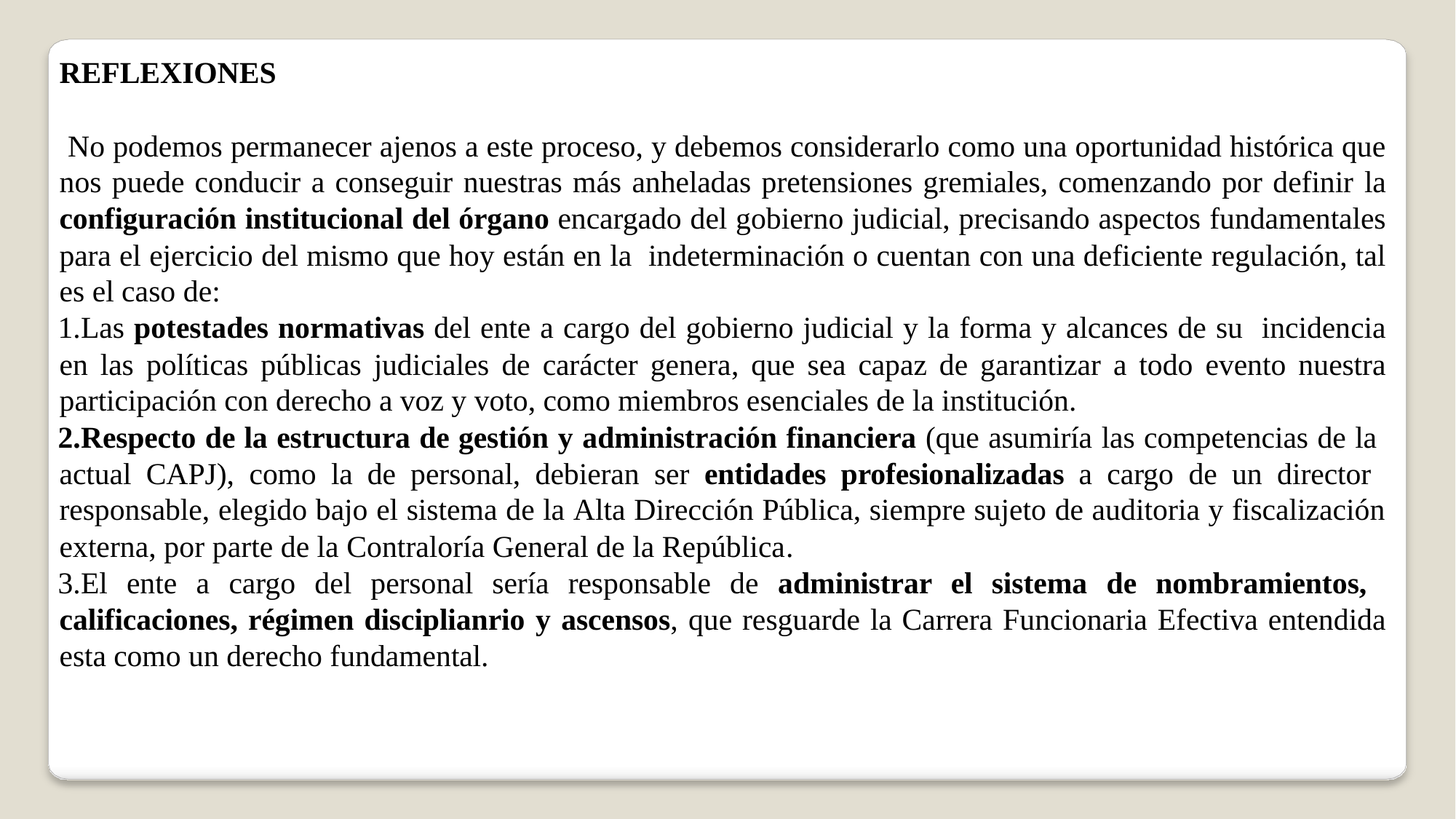

REFLEXIONES

 No podemos permanecer ajenos a este proceso, y debemos considerarlo como una oportunidad histórica que nos puede conducir a conseguir nuestras más anheladas pretensiones gremiales, comenzando por definir la configuración institucional del órgano encargado del gobierno judicial, precisando aspectos fundamentales para el ejercicio del mismo que hoy están en la  indeterminación o cuentan con una deficiente regulación, tal es el caso de:
Las potestades normativas del ente a cargo del gobierno judicial y la forma y alcances de su  incidencia en las políticas públicas judiciales de carácter genera, que sea capaz de garantizar a todo evento nuestra participación con derecho a voz y voto, como miembros esenciales de la institución.
Respecto de la estructura de gestión y administración financiera (que asumiría las competencias de la  actual CAPJ), como la de personal, debieran ser entidades profesionalizadas a cargo de un director  responsable, elegido bajo el sistema de la Alta Dirección Pública, siempre sujeto de auditoria y fiscalización externa, por parte de la Contraloría General de la República.
El ente a cargo del personal sería responsable de administrar el sistema de nombramientos,  calificaciones, régimen disciplianrio y ascensos, que resguarde la Carrera Funcionaria Efectiva entendida esta como un derecho fundamental.